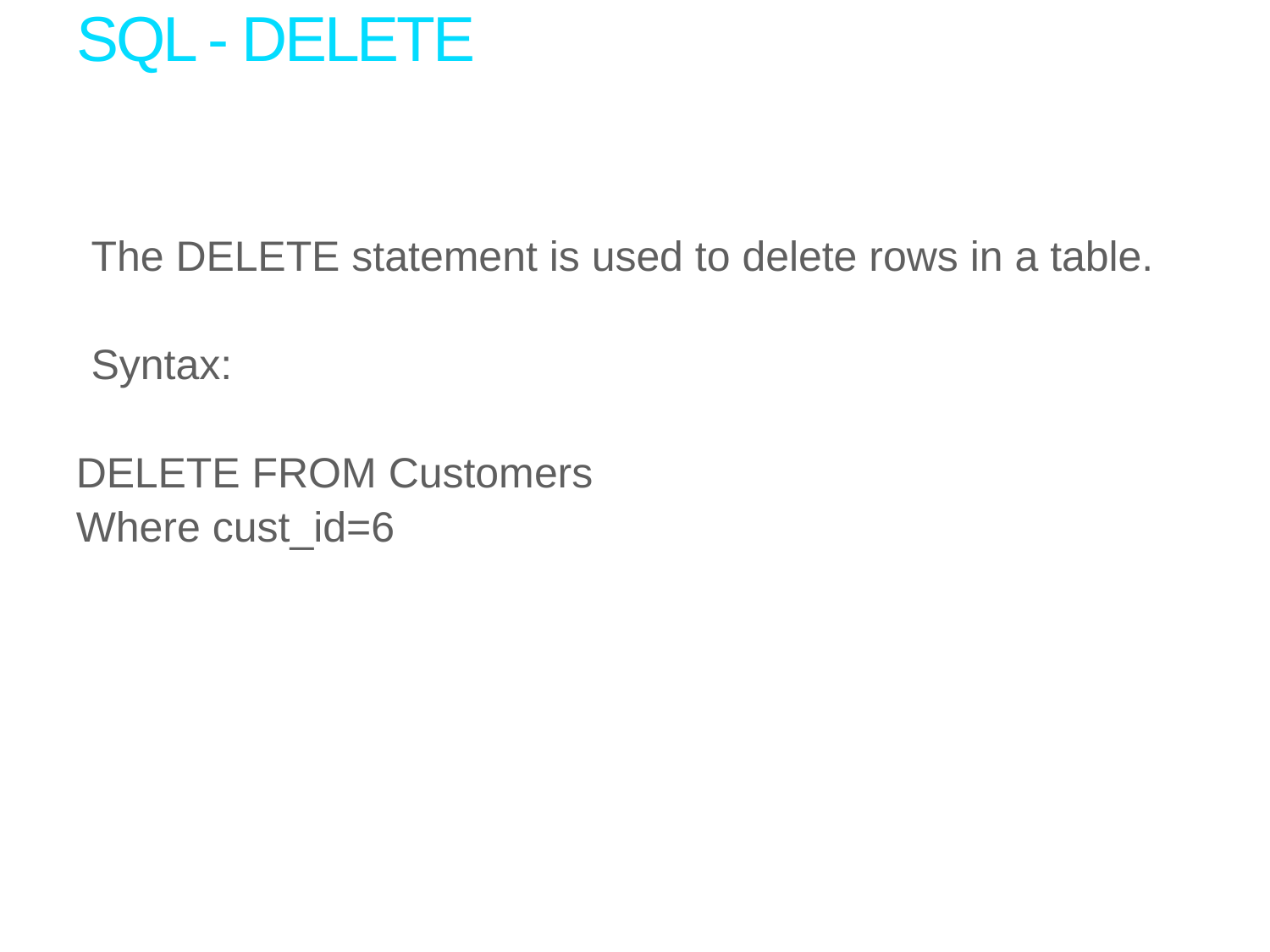

# SQL - DELETE

The DELETE statement is used to delete rows in a table.

Syntax:

DELETE FROM Customers
Where cust_id=6